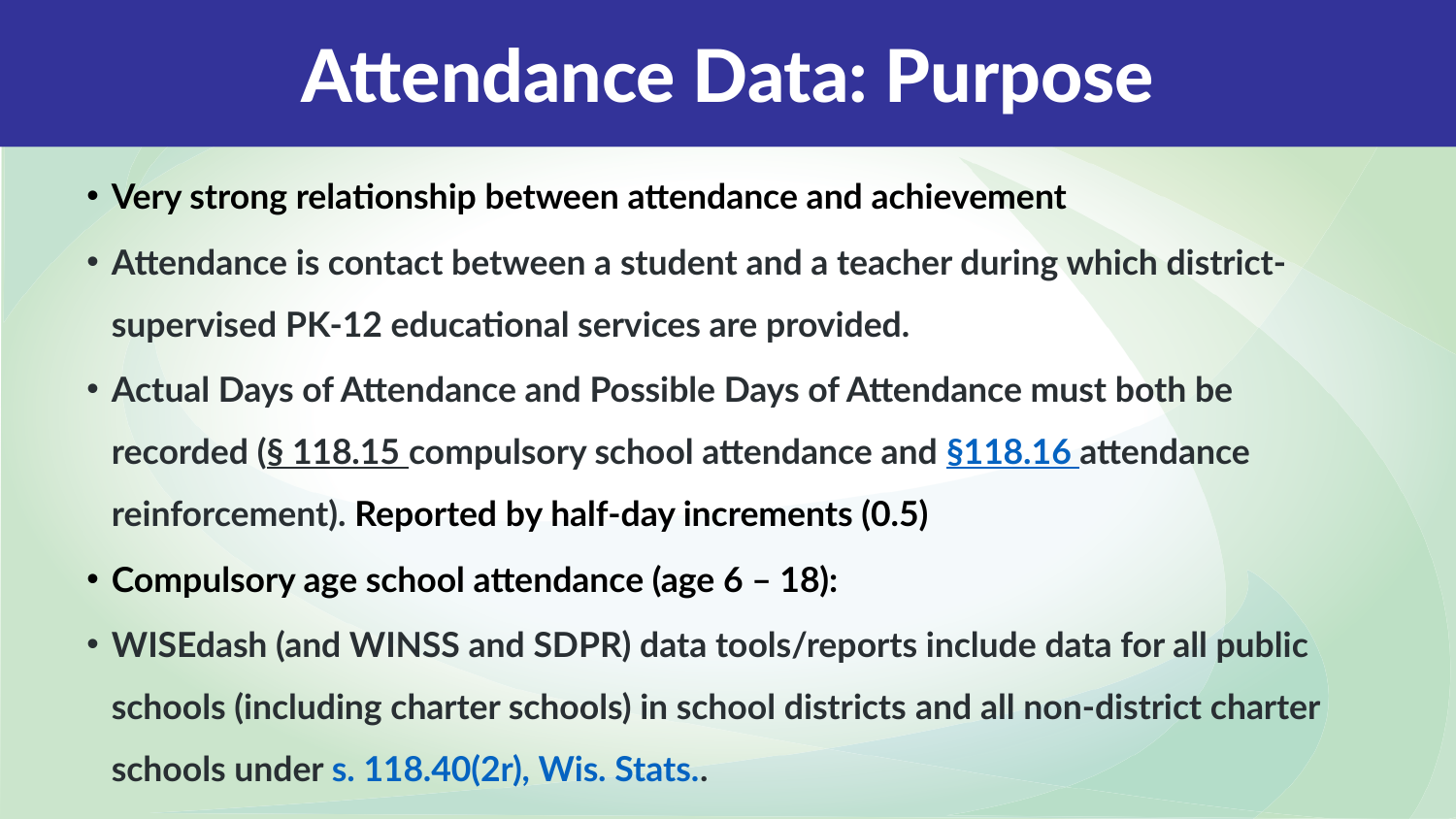

Attendance Data: Purpose
Very strong relationship between attendance and achievement
Attendance is contact between a student and a teacher during which district-supervised PK-12 educational services are provided.
Actual Days of Attendance and Possible Days of Attendance must both be recorded (§ 118.15 compulsory school attendance and §118.16 attendance reinforcement). Reported by half-day increments (0.5)
Compulsory age school attendance (age 6 – 18):
WISEdash (and WINSS and SDPR) data tools/reports include data for all public schools (including charter schools) in school districts and all non-district charter schools under s. 118.40(2r), Wis. Stats..